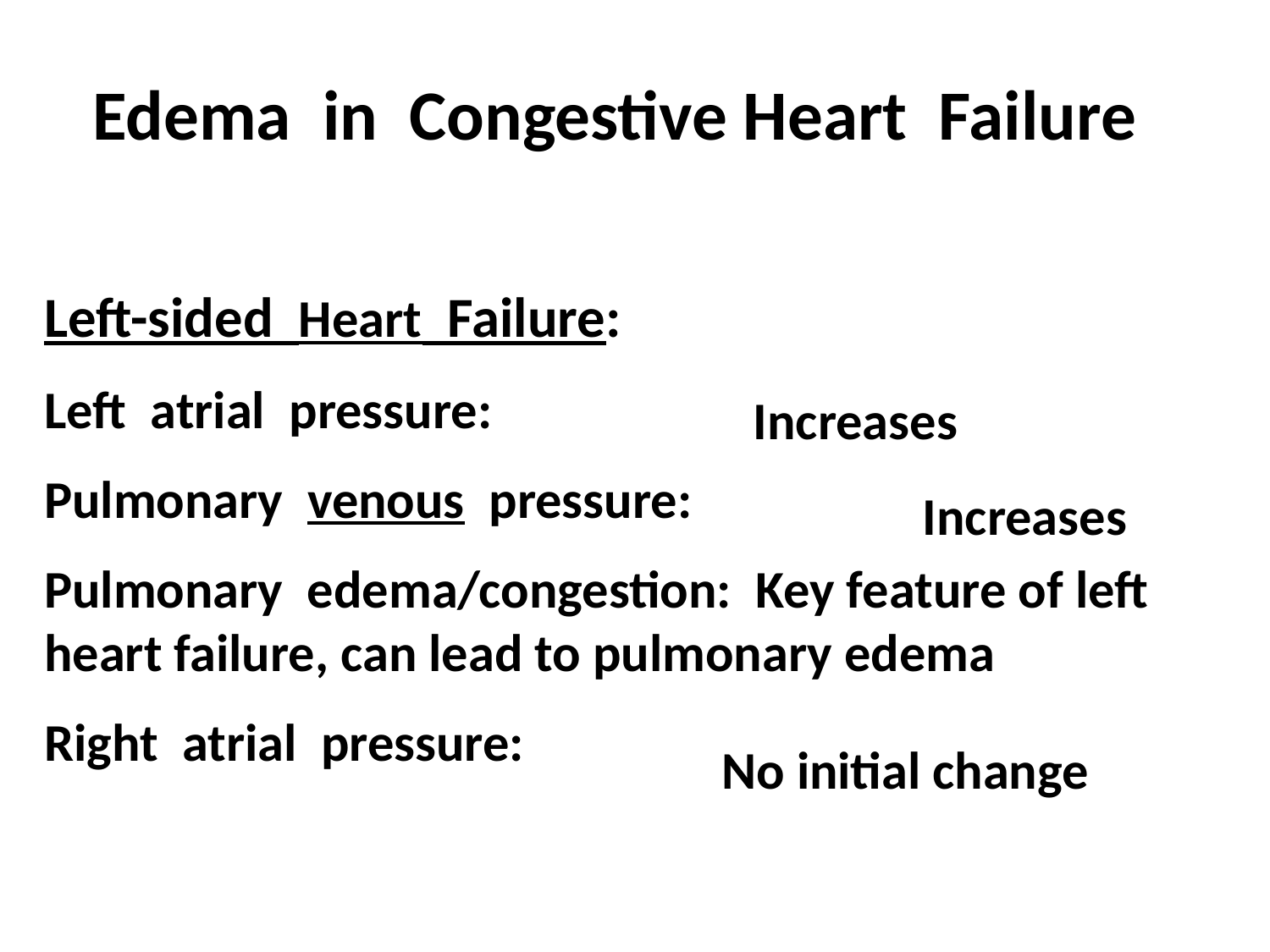

Edema  in  Congestive Heart  Failure
Left-sided  Heart  Failure:
Left  atrial  pressure:
Pulmonary  venous  pressure:
Pulmonary  edema/congestion:  Key feature of left heart failure, can lead to pulmonary edema
Right  atrial  pressure:
Increases
Increases
No initial change